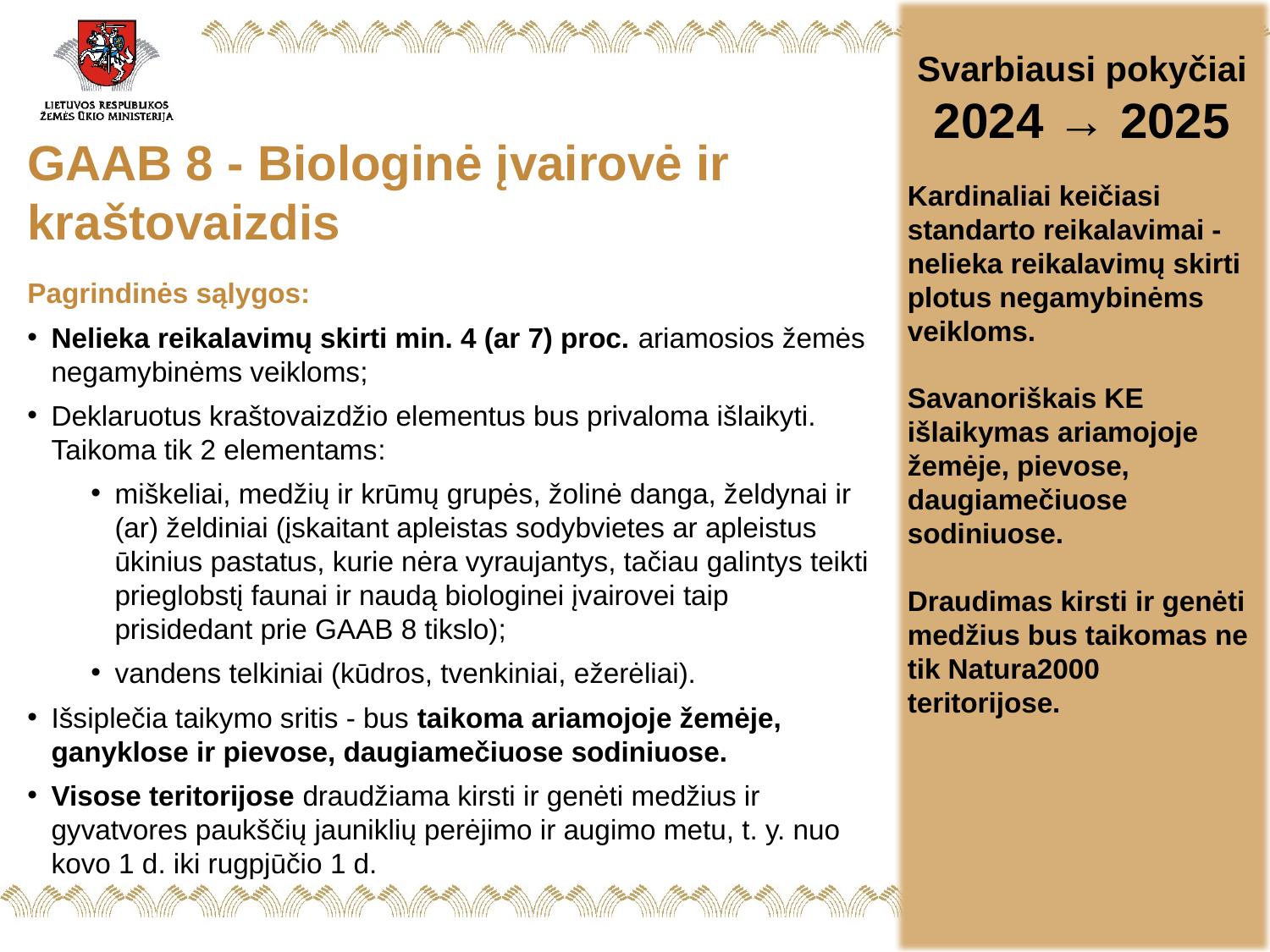

Svarbiausi pokyčiai
2024 → 2025

Kardinaliai keičiasi standarto reikalavimai -
nelieka reikalavimų skirti plotus negamybinėms veikloms.

Savanoriškais KE išlaikymas ariamojoje žemėje, pievose, daugiamečiuose sodiniuose.

Draudimas kirsti ir genėti medžius bus taikomas ne tik Natura2000 teritorijose.

GAAB 8 - Biologinė įvairovė ir kraštovaizdis

Pagrindinės sąlygos:​
Nelieka reikalavimų skirti min. 4 (ar 7) proc. ariamosios žemės negamybinėms veikloms;
Deklaruotus kraštovaizdžio elementus bus privaloma išlaikyti. Taikoma tik 2 elementams​:
miškeliai, medžių ir krūmų grupės, žolinė danga, želdynai ir (ar) želdiniai (įskaitant apleistas sodybvietes ar apleistus ūkinius pastatus, kurie nėra vyraujantys, tačiau galintys teikti prieglobstį faunai ir naudą biologinei įvairovei taip prisidedant prie GAAB 8 tikslo);
vandens telkiniai (kūdros, tvenkiniai, ežerėliai).
Išsiplečia taikymo sritis - bus taikoma ariamojoje žemėje, ganyklose ir pievose, daugiamečiuose sodiniuose.
Visose teritorijose draudžiama kirsti ir genėti medžius ir gyvatvores paukščių jauniklių perėjimo ir augimo metu, t. y. nuo kovo 1 d. iki rugpjūčio 1 d.​